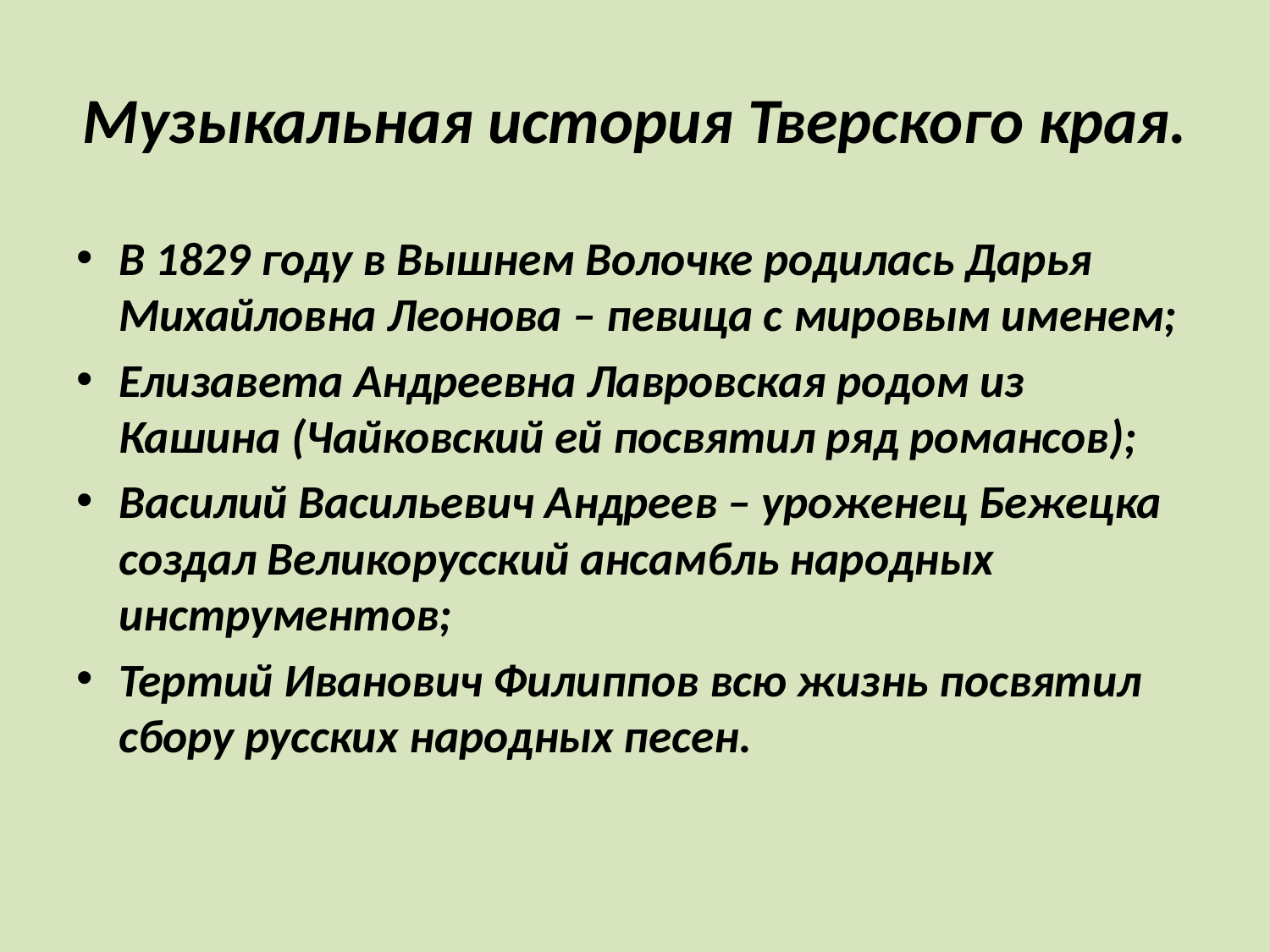

# Музыкальная история Тверского края.
В 1829 году в Вышнем Волочке родилась Дарья Михайловна Леонова – певица с мировым именем;
Елизавета Андреевна Лавровская родом из Кашина (Чайковский ей посвятил ряд романсов);
Василий Васильевич Андреев – уроженец Бежецка создал Великорусский ансамбль народных инструментов;
Тертий Иванович Филиппов всю жизнь посвятил сбору русских народных песен.